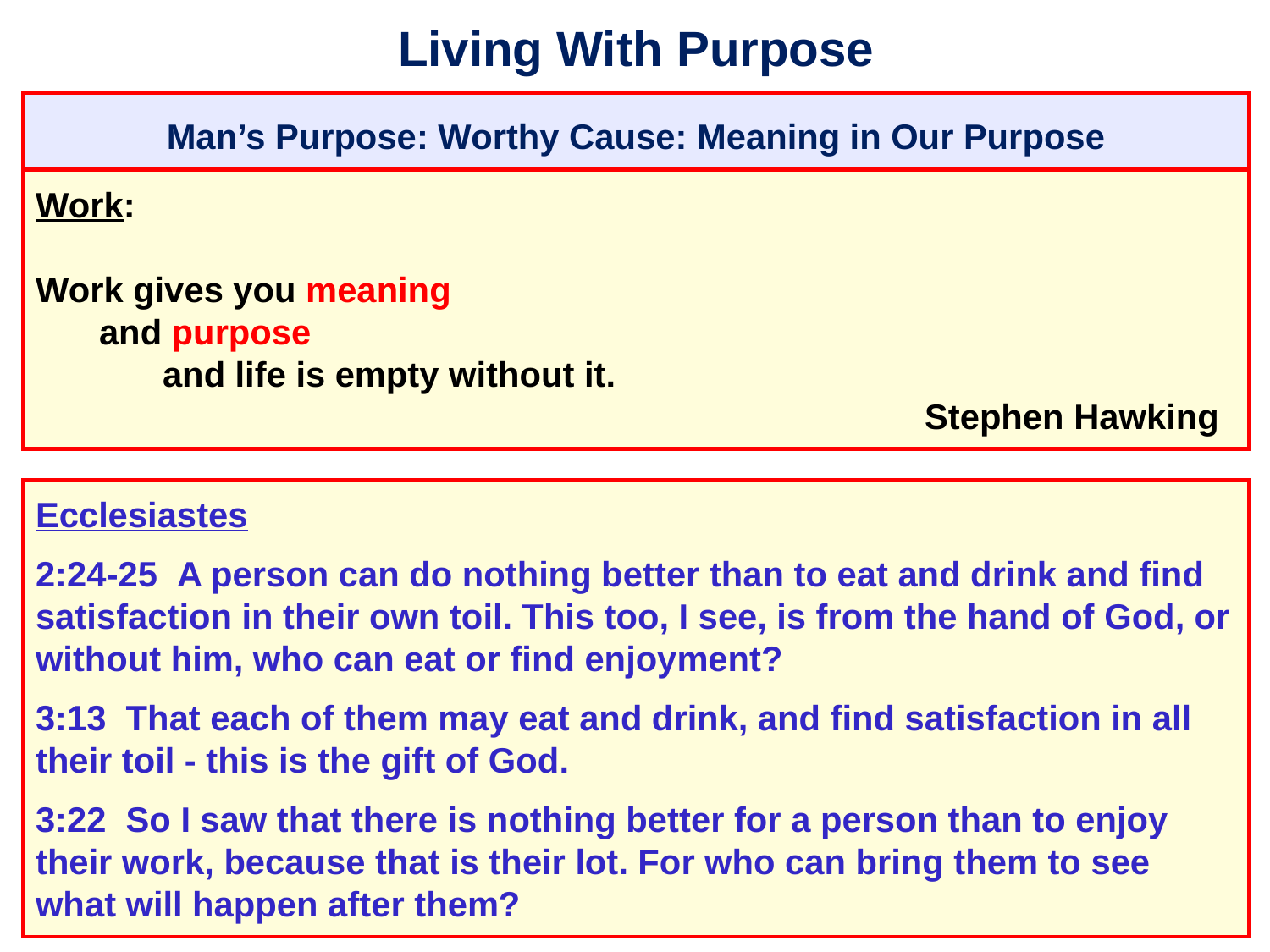

# Living With Purpose
Man’s Purpose: Worthy Cause: Meaning in Our Purpose
Work:

Work gives you meaning
	and purpose
		and life is empty without it.
									Stephen Hawking
Ecclesiastes

2:24-25  A person can do nothing better than to eat and drink and find satisfaction in their own toil. This too, I see, is from the hand of God, or without him, who can eat or find enjoyment?

3:13  That each of them may eat and drink, and find satisfaction in all their toil - this is the gift of God.

3:22  So I saw that there is nothing better for a person than to enjoy their work, because that is their lot. For who can bring them to see what will happen after them?